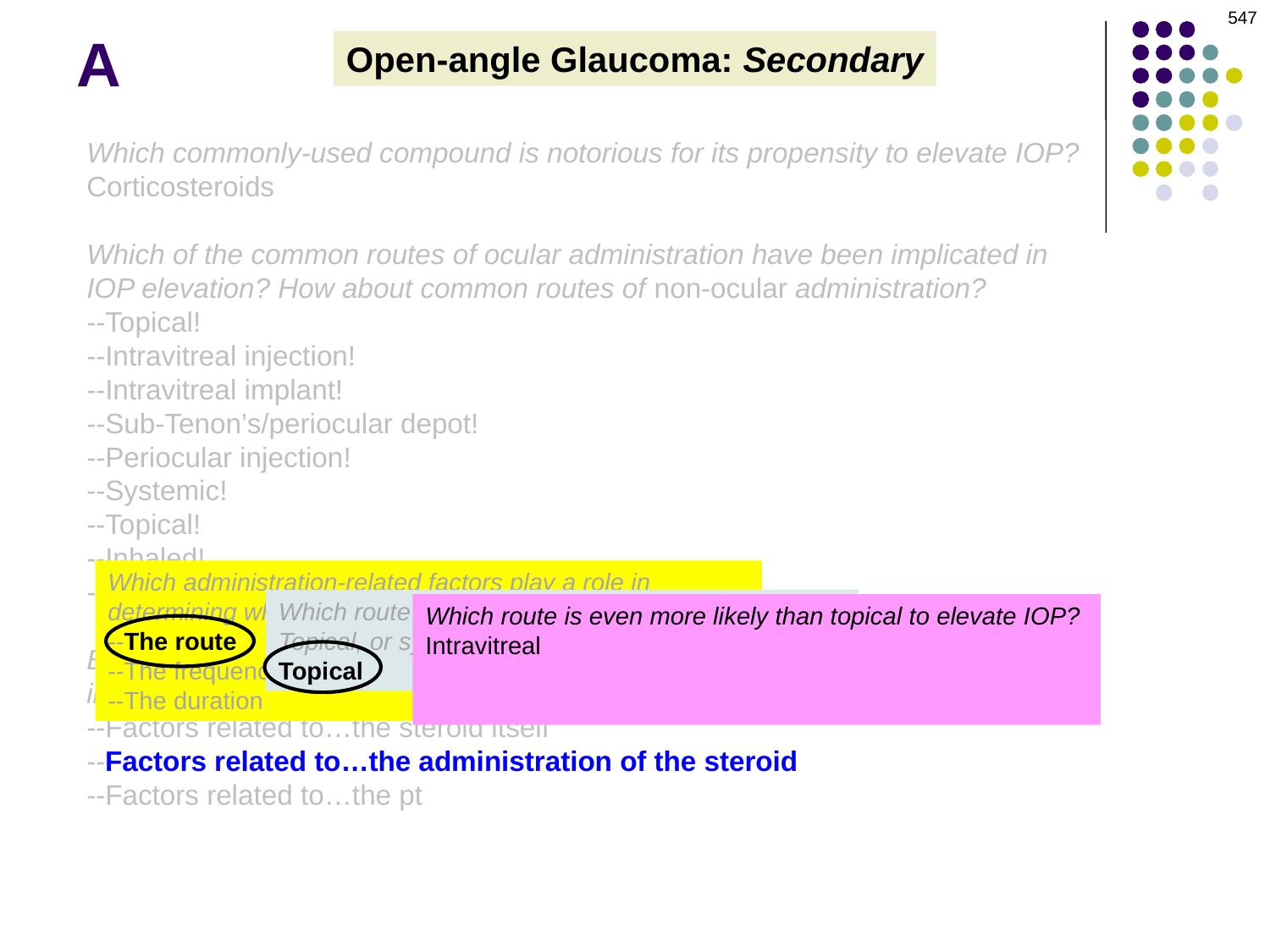

547
# A
Open-angle Glaucoma: Secondary
Which commonly-used compound is notorious for its propensity to elevate IOP?
Corticosteroids

Which of the common routes of ocular administration have been implicated in IOP elevation? How about common routes of non-ocular administration?
--Topical!
--Intravitreal injection!
--Intravitreal implant!
--Sub-Tenon’s/periocular depot!
--Periocular injection!
--Systemic!
--Topical!
--Inhaled!
--Nasal!

Broadly, three sorts of factors determine whether a pt will develop elevated IOP in response to steroid therapy. What are they?
--Factors related to…the steroid itself
--Factors related to…the administration of the steroid
--Factors related to…the pt
Which administration-related factors play a role in determining whether a steroid-induced IOP rise will occur?
--The route
--The frequency
--The duration
Which route of admin is more likely to elevate IOP: Topical, or systemic?
Topical
Which route is even more likely than topical to elevate IOP?
Intravitreal. At least  50%  of pts receiving intravitreal steroids develop an IOP spike, and  25%  will require IOP-lowering tx.